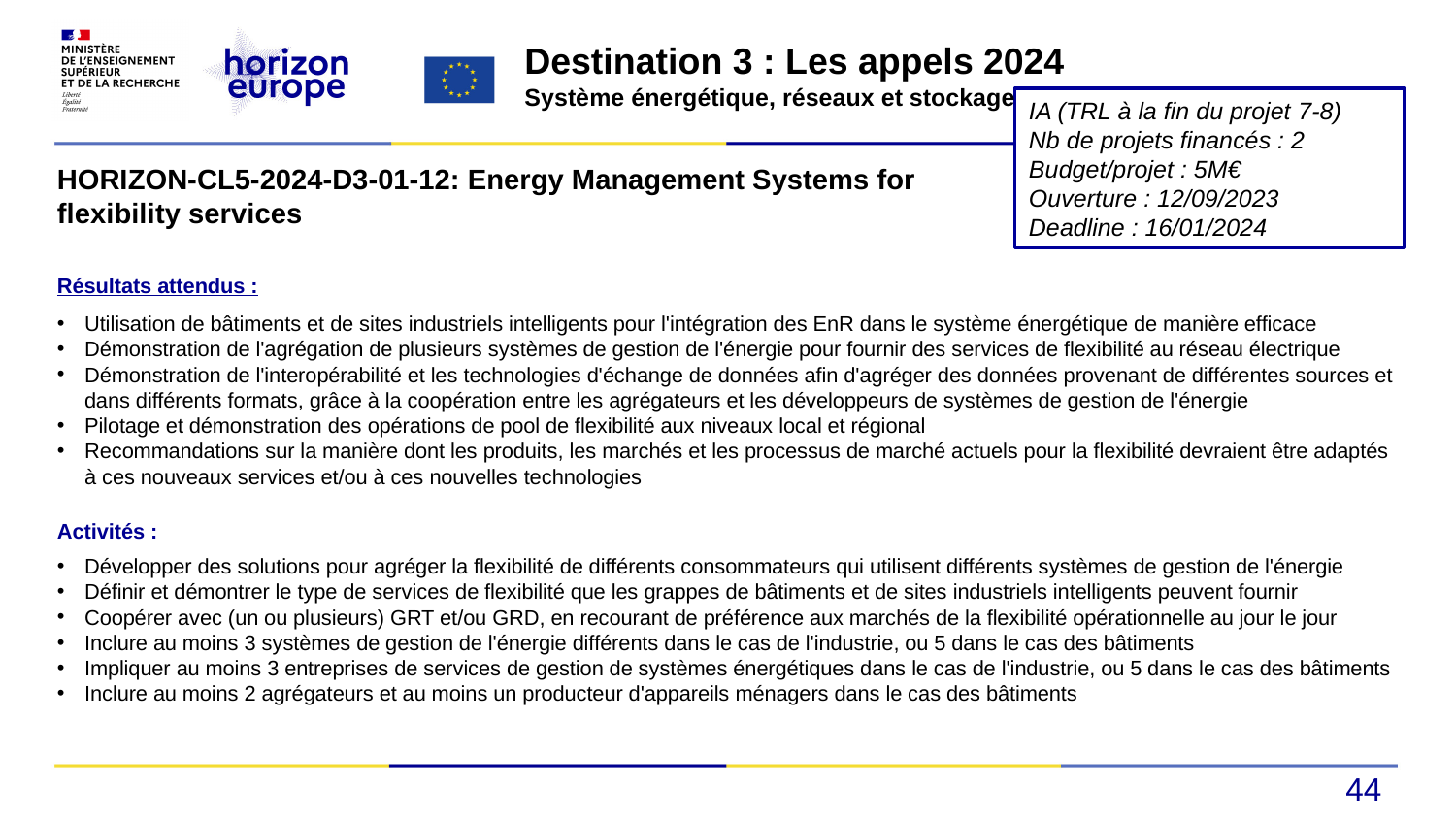

Destination 3 : Les appels 2024
Système énergétique, réseaux et stockage
IA (TRL à la fin du projet 7-8)
Nb de projets financés : 2
Budget/projet : 5M€
Ouverture : 12/09/2023
Deadline : 16/01/2024
HORIZON-CL5-2024-D3-01-12: Energy Management Systems for flexibility services
Résultats attendus :
Utilisation de bâtiments et de sites industriels intelligents pour l'intégration des EnR dans le système énergétique de manière efficace
Démonstration de l'agrégation de plusieurs systèmes de gestion de l'énergie pour fournir des services de flexibilité au réseau électrique
Démonstration de l'interopérabilité et les technologies d'échange de données afin d'agréger des données provenant de différentes sources et dans différents formats, grâce à la coopération entre les agrégateurs et les développeurs de systèmes de gestion de l'énergie
Pilotage et démonstration des opérations de pool de flexibilité aux niveaux local et régional
Recommandations sur la manière dont les produits, les marchés et les processus de marché actuels pour la flexibilité devraient être adaptés à ces nouveaux services et/ou à ces nouvelles technologies

Activités :
Développer des solutions pour agréger la flexibilité de différents consommateurs qui utilisent différents systèmes de gestion de l'énergie
Définir et démontrer le type de services de flexibilité que les grappes de bâtiments et de sites industriels intelligents peuvent fournir
Coopérer avec (un ou plusieurs) GRT et/ou GRD, en recourant de préférence aux marchés de la flexibilité opérationnelle au jour le jour
Inclure au moins 3 systèmes de gestion de l'énergie différents dans le cas de l'industrie, ou 5 dans le cas des bâtiments
Impliquer au moins 3 entreprises de services de gestion de systèmes énergétiques dans le cas de l'industrie, ou 5 dans le cas des bâtiments
Inclure au moins 2 agrégateurs et au moins un producteur d'appareils ménagers dans le cas des bâtiments
44